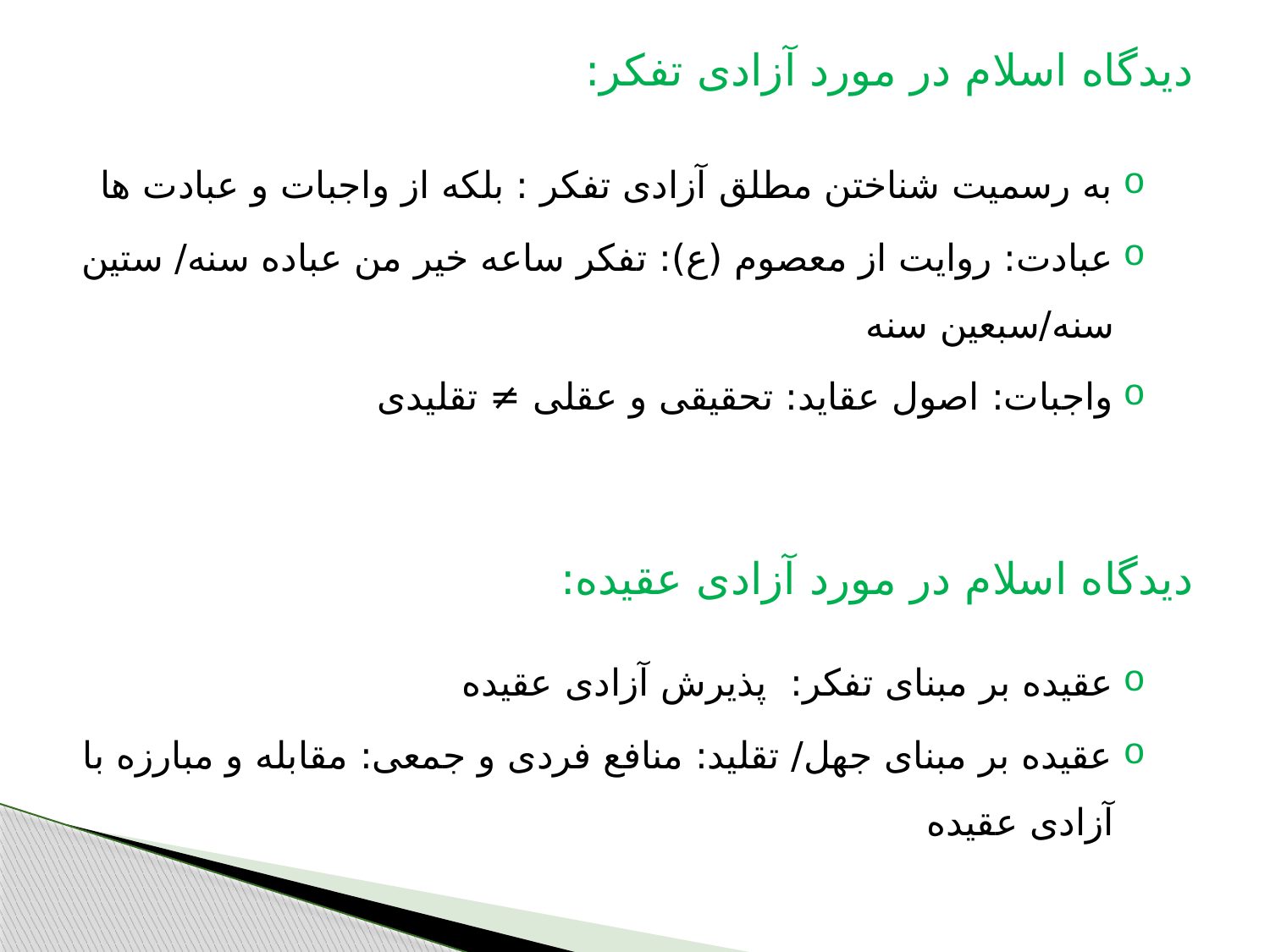

دیدگاه اسلام در مورد آزادی تفکر:

به رسمیت شناختن مطلق آزادی تفکر : بلکه از واجبات و عبادت ها
عبادت: روایت از معصوم (ع): تفکر ساعه خیر من عباده سنه/ ستین سنه/سبعین سنه
واجبات: اصول عقاید: تحقیقی و عقلی ≠ تقلیدی

دیدگاه اسلام در مورد آزادی عقیده:

عقیده بر مبنای تفکر:  پذیرش آزادی عقیده
عقیده بر مبنای جهل/ تقلید: منافع فردی و جمعی: مقابله و مبارزه با آزادی عقیده